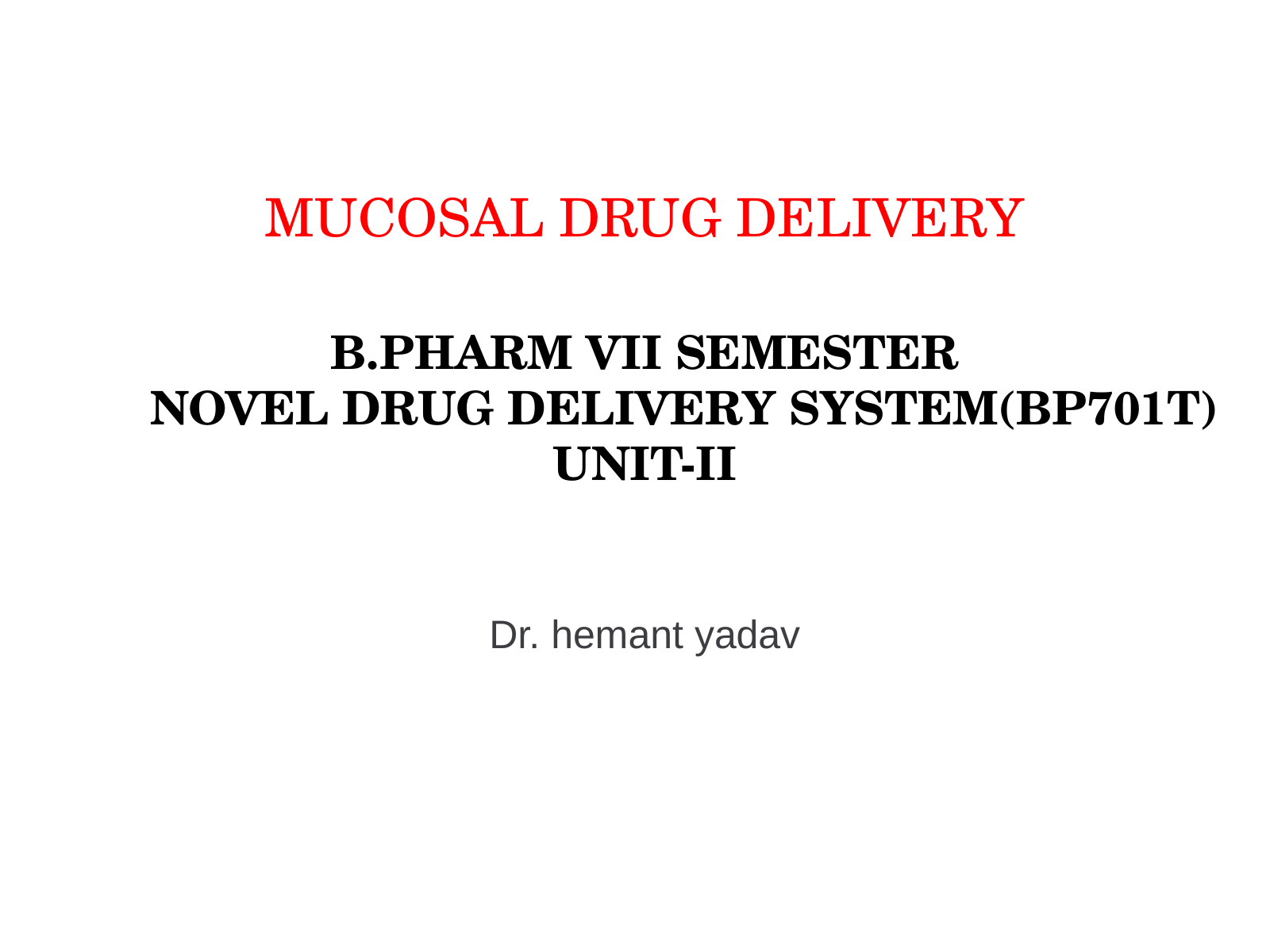

MUCOSAL DRUG DELIVERY

B.PHARM VII SEMESTER
      NOVEL DRUG DELIVERY SYSTEM(BP701T)
UNIT-II

Dr. hemant yadav